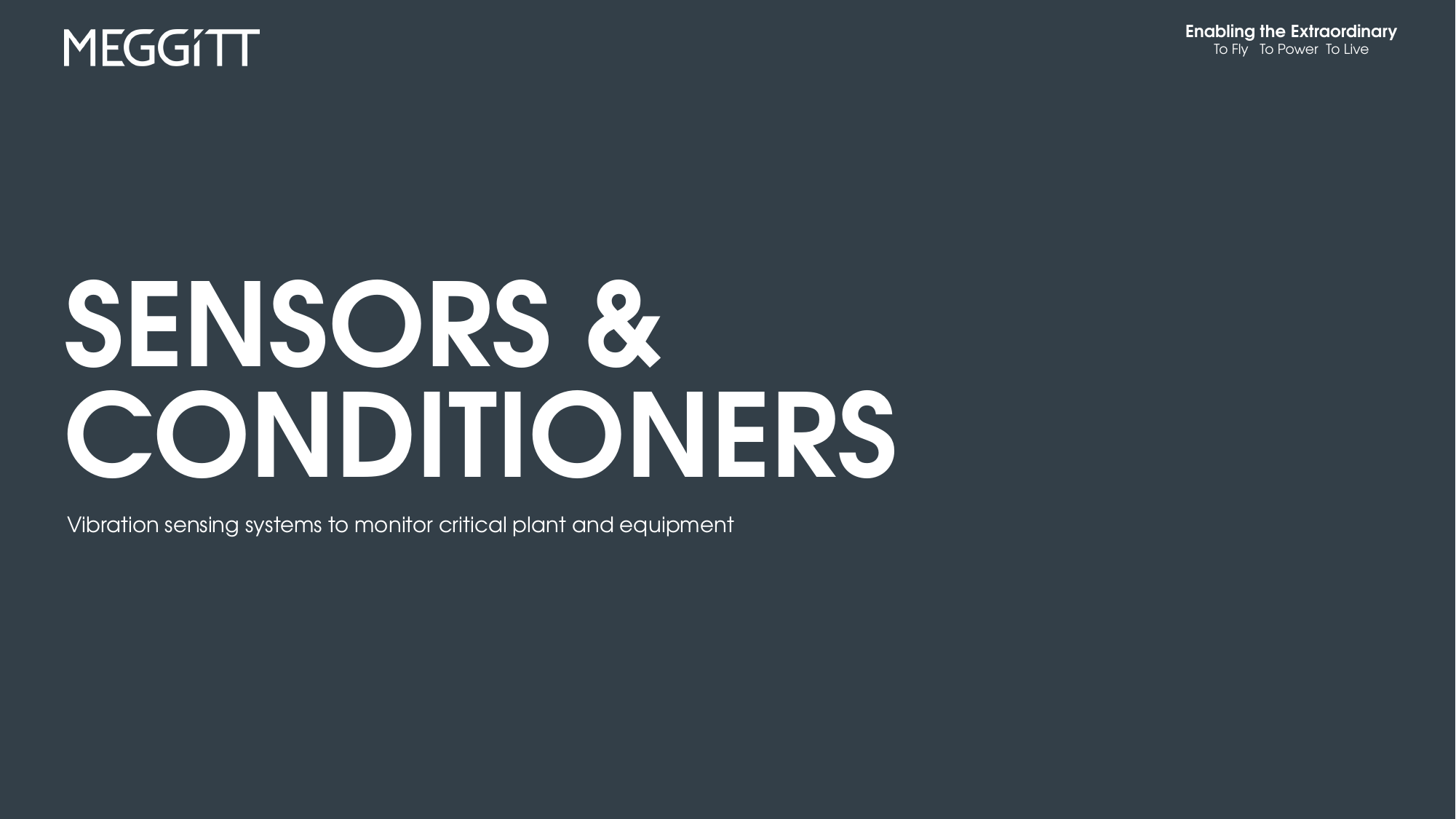

# Sensors & conditioners
Vibration sensing systems to monitor critical plant and equipment